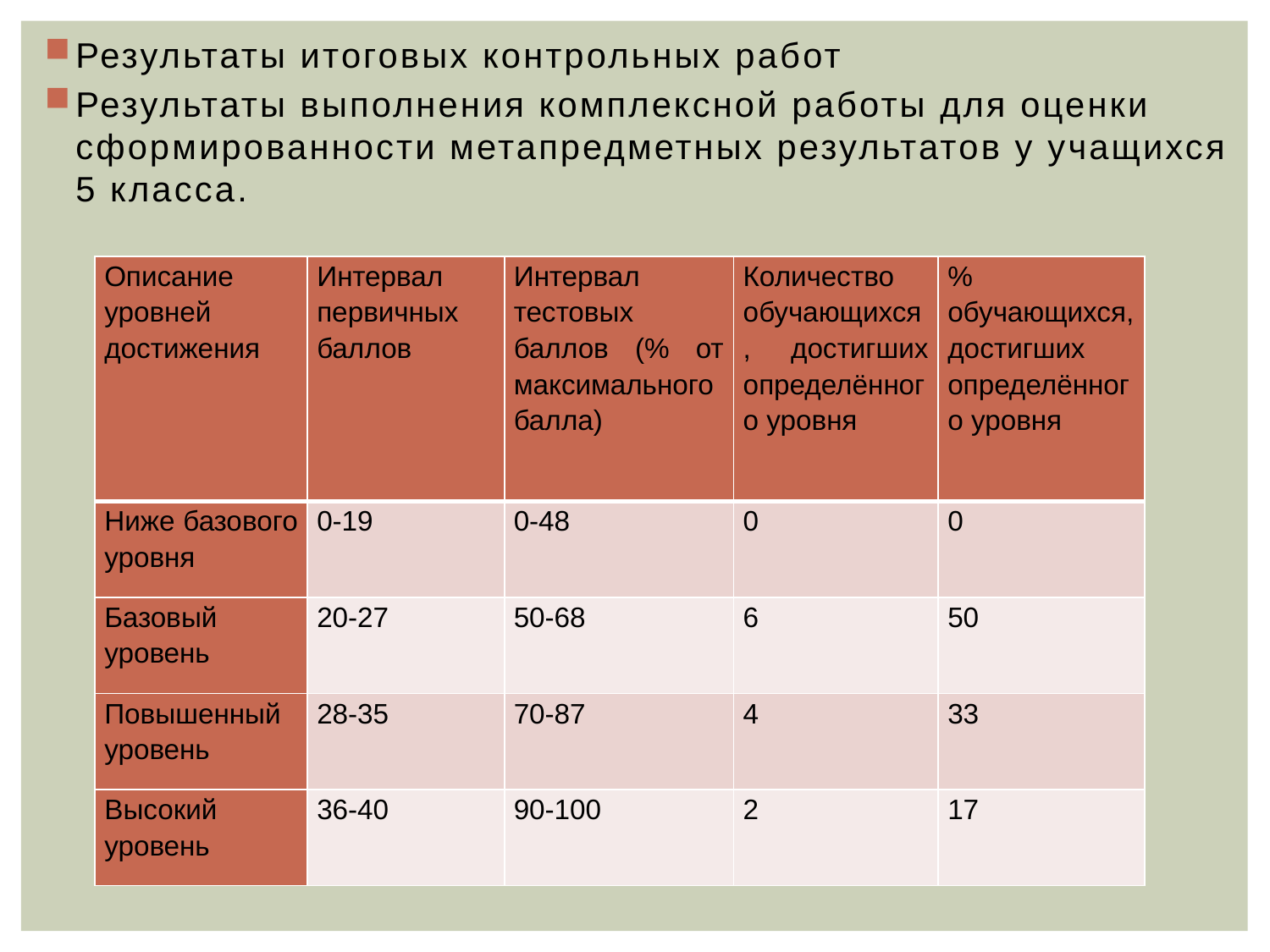

Результаты итоговых контрольных работ
Результаты выполнения комплексной работы для оценки сформированности метапредметных результатов у учащихся 5 класса.

| Описание уровней достижения | Интервал первичных баллов | Интервал тестовых баллов (% от максимального балла) | Количество обучающихся, достигших определённого уровня | % обучающихся, достигших определённого уровня |
| --- | --- | --- | --- | --- |
| Ниже базового уровня | 0-19 | 0-48 | 0 | 0 |
| Базовый уровень | 20-27 | 50-68 | 6 | 50 |
| Повышенный уровень | 28-35 | 70-87 | 4 | 33 |
| Высокий уровень | 36-40 | 90-100 | 2 | 17 |